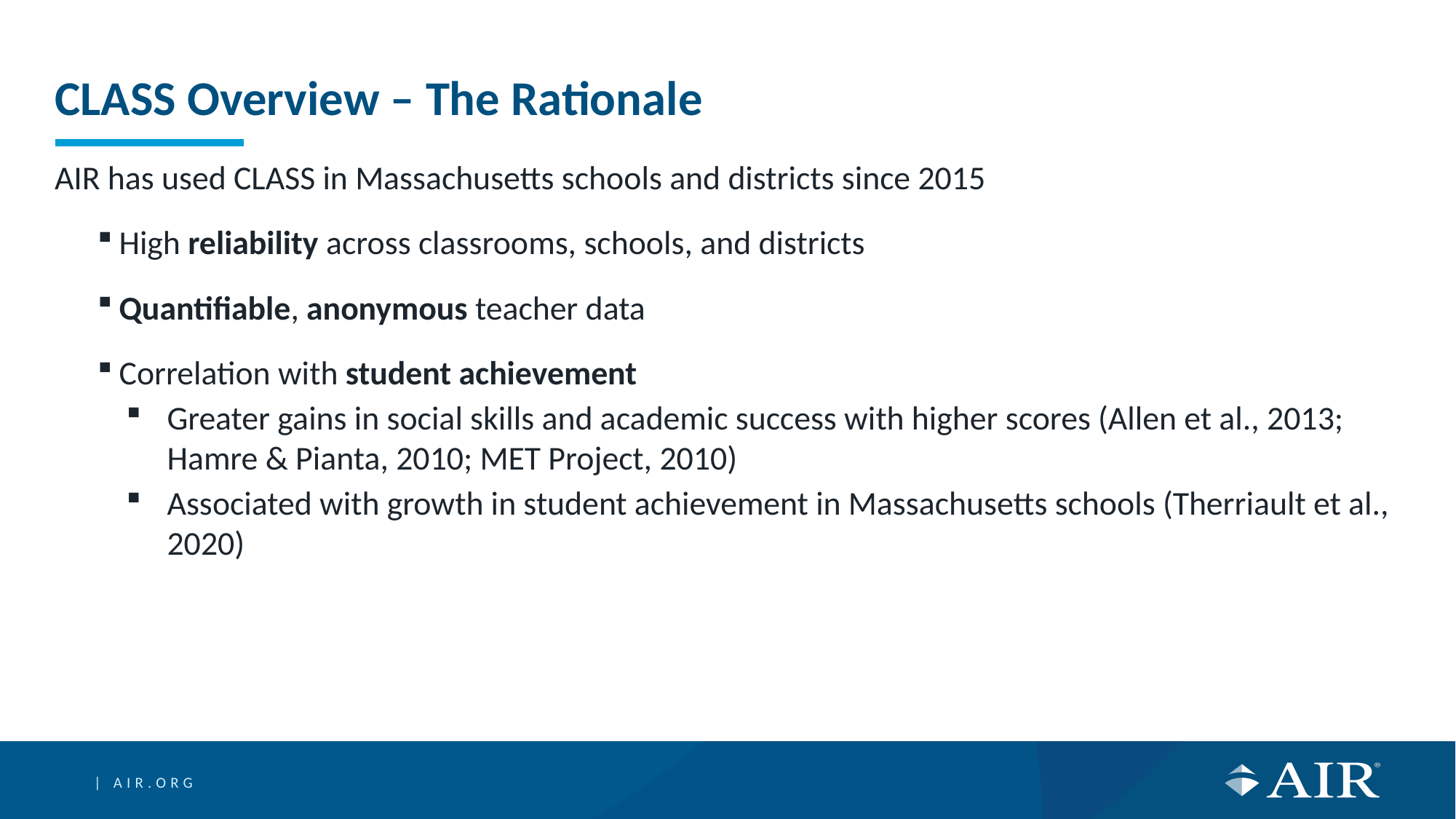

# CLASS Overview – The Rationale
AIR has used CLASS in Massachusetts schools and districts since 2015
High reliability across classrooms, schools, and districts
Quantifiable, anonymous teacher data
Correlation with student achievement
Greater gains in social skills and academic success with higher scores (Allen et al., 2013; Hamre & Pianta, 2010; MET Project, 2010)
Associated with growth in student achievement in Massachusetts schools (Therriault et al., 2020)